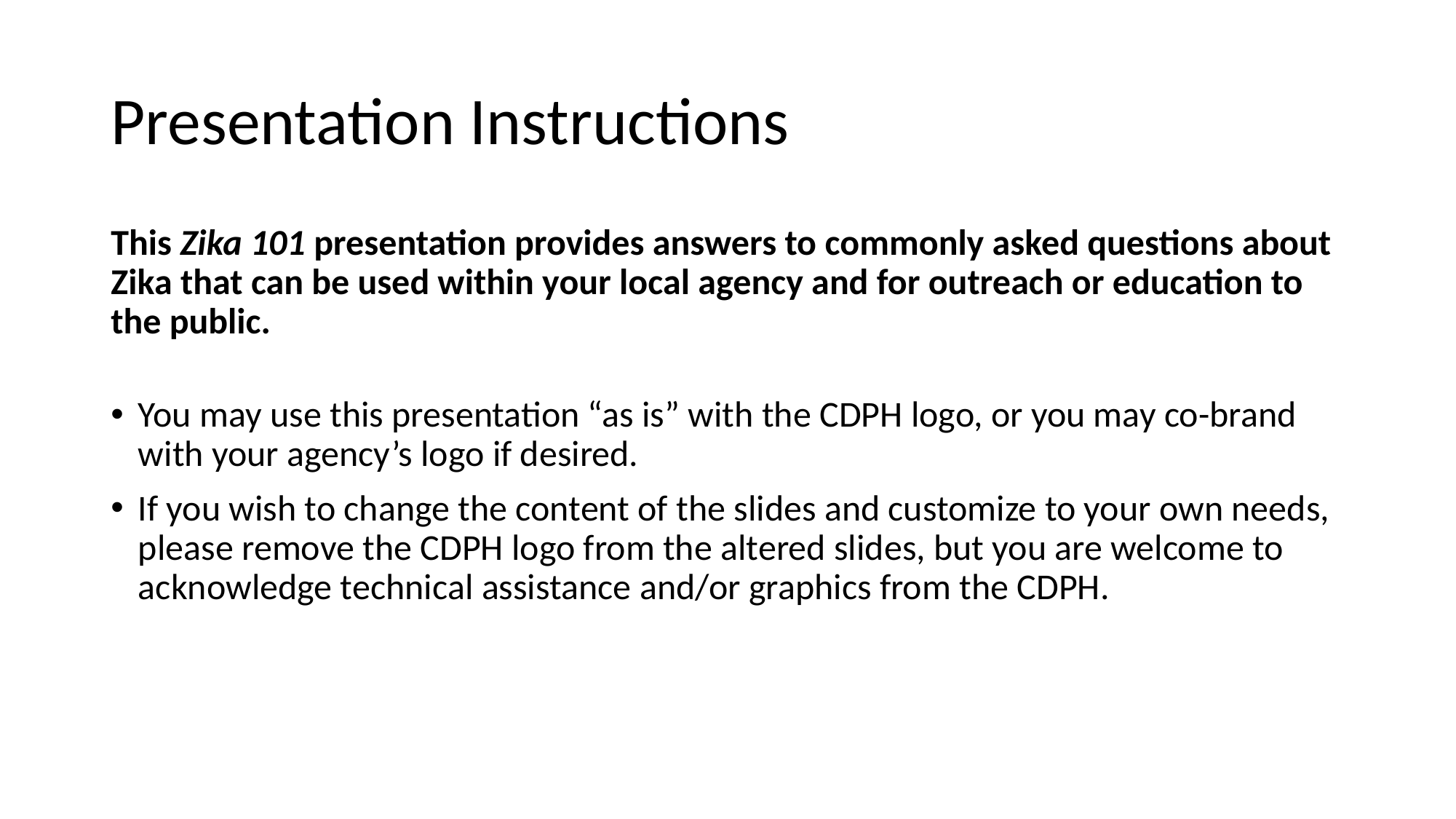

# Presentation Instructions
This Zika 101 presentation provides answers to commonly asked questions about Zika that can be used within your local agency and for outreach or education to the public.

You may use this presentation “as is” with the CDPH logo, or you may co-brand with your agency’s logo if desired.
If you wish to change the content of the slides and customize to your own needs, please remove the CDPH logo from the altered slides, but you are welcome to acknowledge technical assistance and/or graphics from the CDPH.